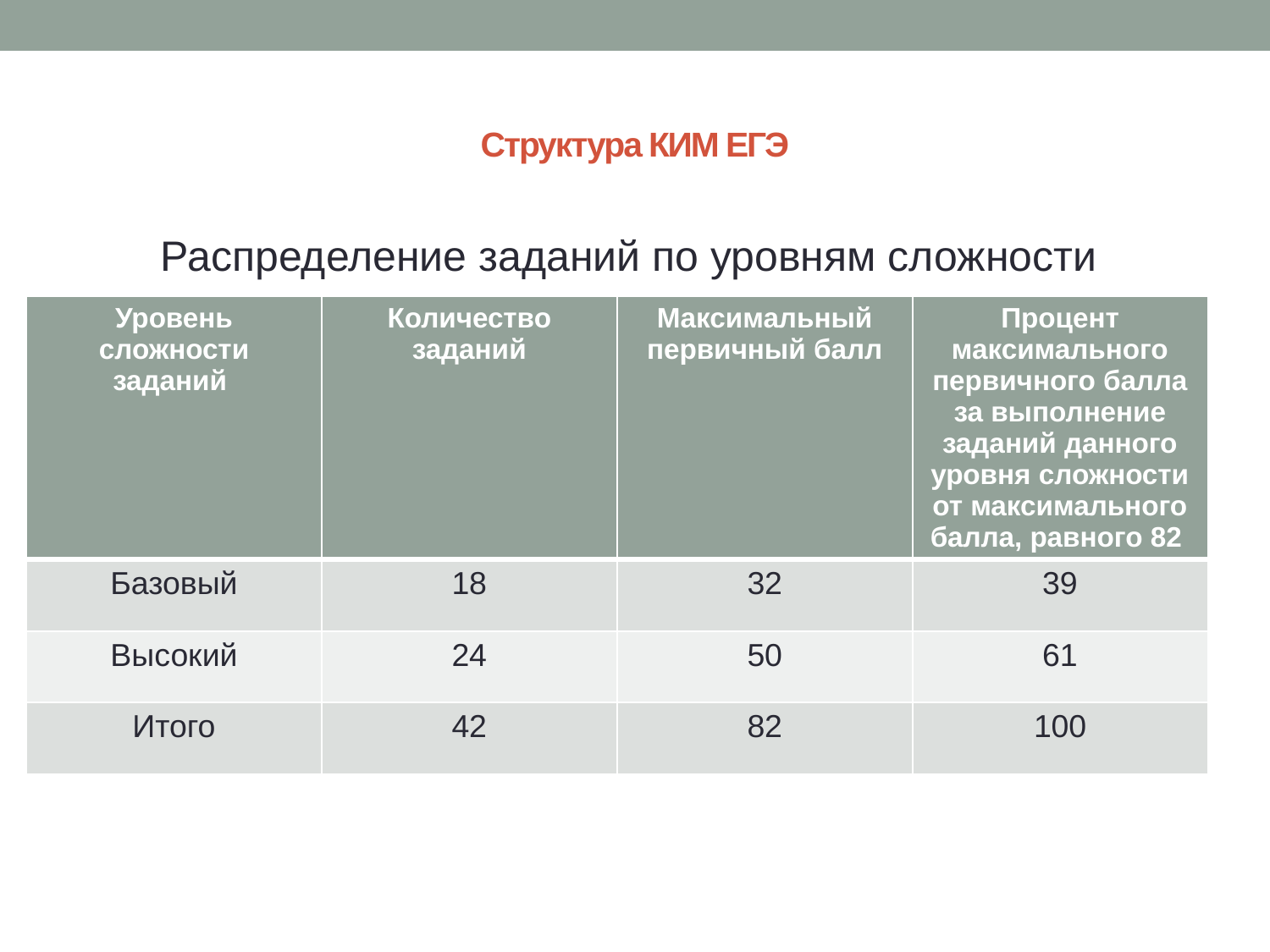

# Структура КИМ ЕГЭ
Распределение заданий по уровням сложности

| Уровень сложности заданий | Количество заданий | Максимальный первичный балл | Процент максимального первичного балла за выполнение заданий данного уровня сложности от максимального балла, равного 82 |
| --- | --- | --- | --- |
| Базовый | 18 | 32 | 39 |
| Высокий | 24 | 50 | 61 |
| Итого | 42 | 82 | 100 |